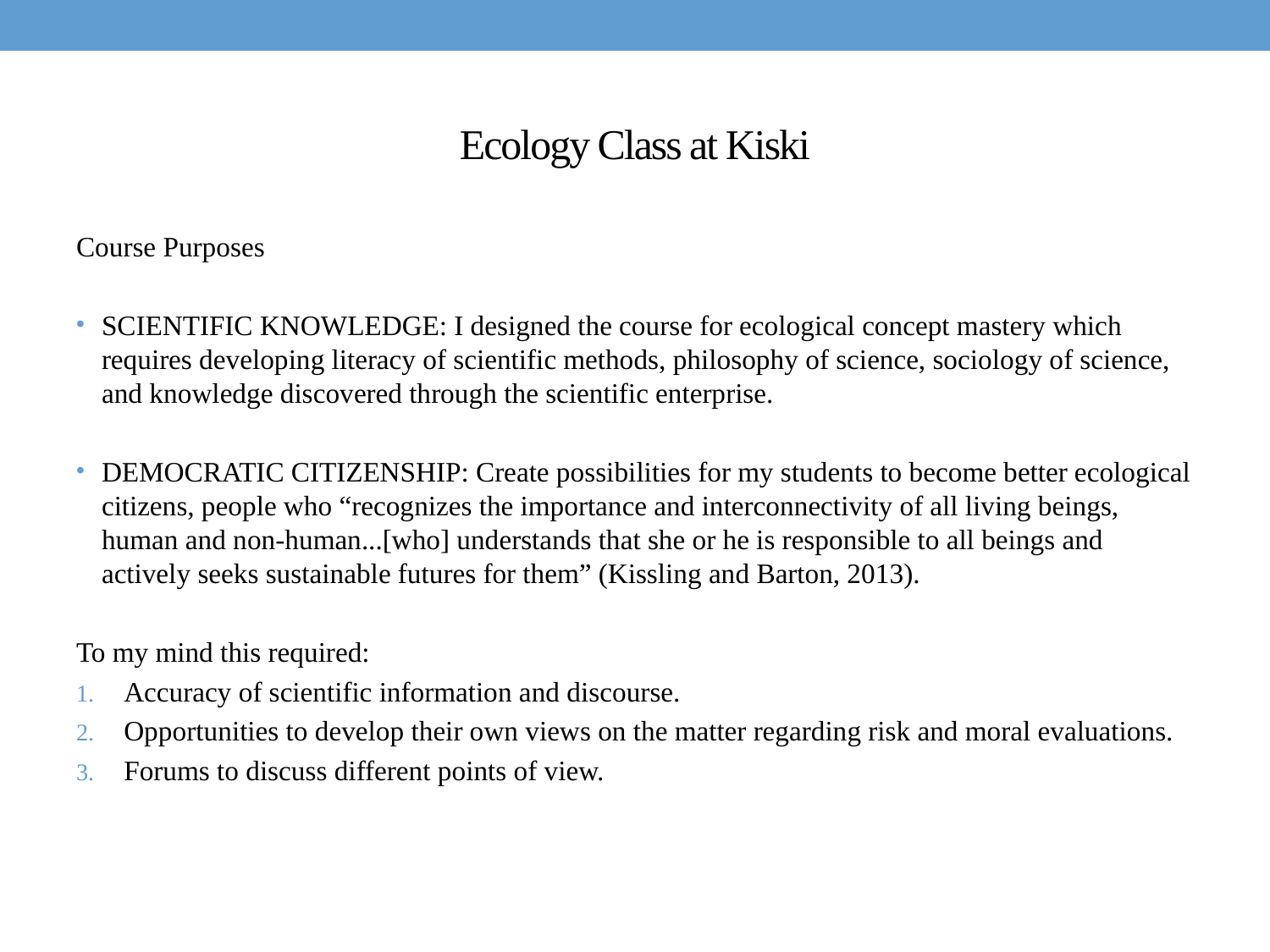

# Ecology Class at Kiski
Course Purposes

SCIENTIFIC KNOWLEDGE: I designed the course for ecological concept mastery which requires developing literacy of scientific methods, philosophy of science, sociology of science, and knowledge discovered through the scientific enterprise.

DEMOCRATIC CITIZENSHIP: Create possibilities for my students to become better ecological citizens, people who “recognizes the importance and interconnectivity of all living beings, human and non-human...[who] understands that she or he is responsible to all beings and actively seeks sustainable futures for them” (Kissling and Barton, 2013).

To my mind this required:
Accuracy of scientific information and discourse.
Opportunities to develop their own views on the matter regarding risk and moral evaluations.
Forums to discuss different points of view.